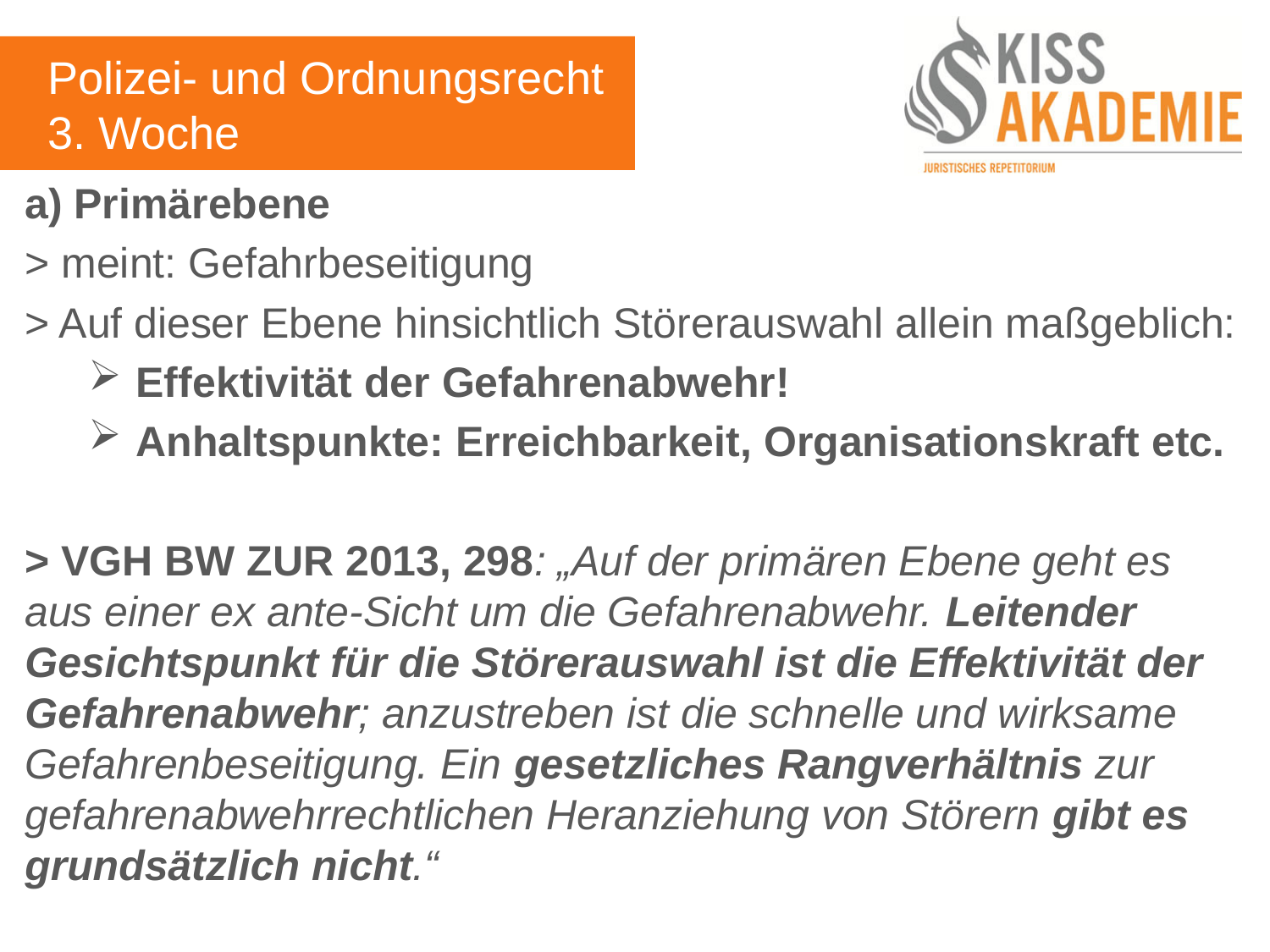

Polizei- und Ordnungsrecht
3. Woche
a) Primärebene
> meint: Gefahrbeseitigung
> Auf dieser Ebene hinsichtlich Störerauswahl allein maßgeblich:
Effektivität der Gefahrenabwehr!
Anhaltspunkte: Erreichbarkeit, Organisationskraft etc.

> VGH BW ZUR 2013, 298: „Auf der primären Ebene geht es aus einer ex ante-Sicht um die Gefahrenabwehr. Leitender Gesichtspunkt für die Störerauswahl ist die Effektivität der Gefahrenabwehr; anzustreben ist die schnelle und wirksame Gefahrenbeseitigung. Ein gesetzliches Rangverhältnis zur gefahrenabwehrrechtlichen Heranziehung von Störern gibt es grundsätzlich nicht.“